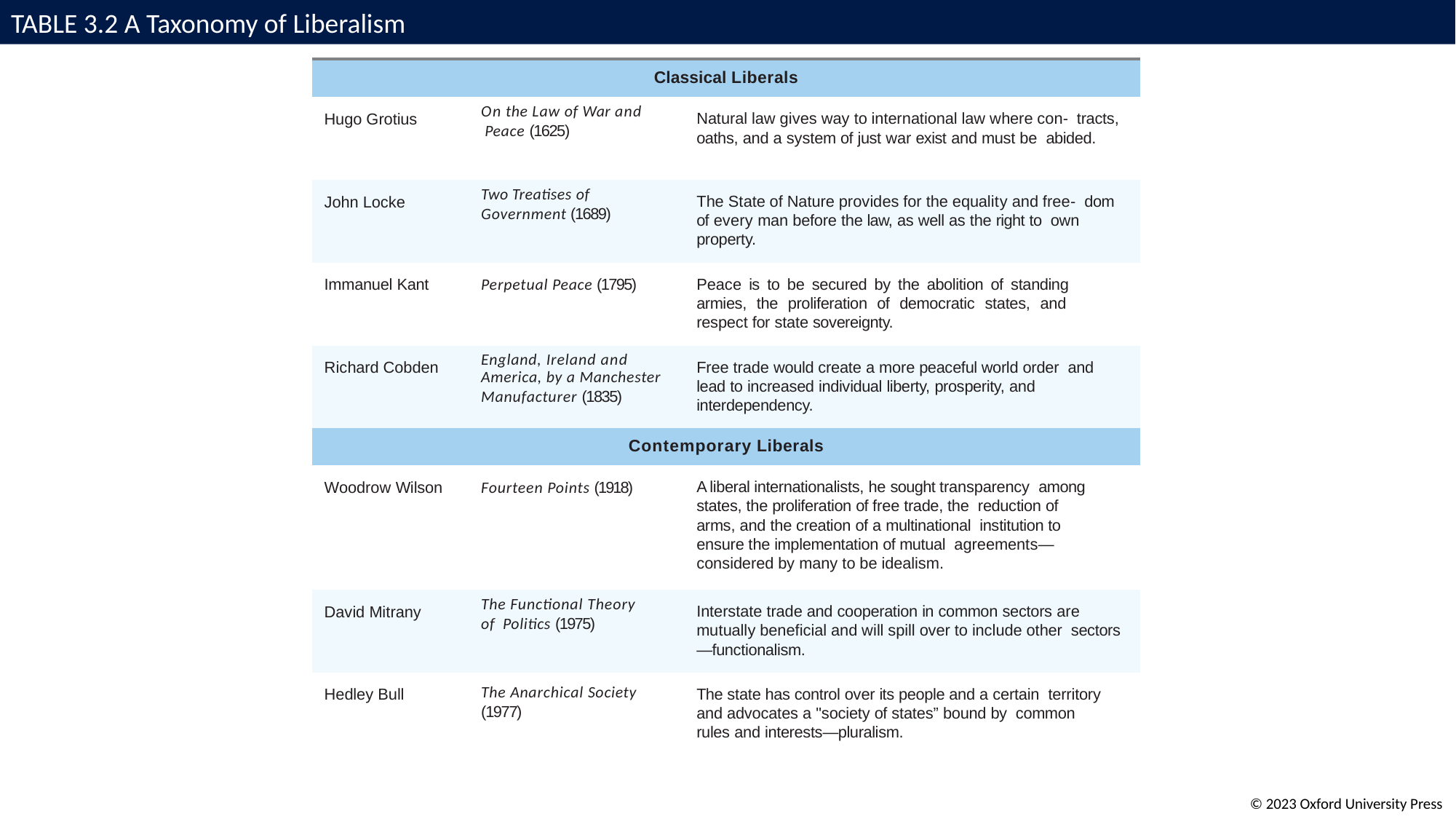

# TABLE 3.2 A Taxonomy of Liberalism
| Classical Liberals |  |  |
| --- | --- | --- |
| Hugo Grotius | On the Law of War and Peace (1625) | Natural law gives way to international law where con- tracts, oaths, and a system of just war exist and must be abided. |
| John Locke | Two Treatises of Government (1689) | The State of Nature provides for the equality and free- dom of every man before the law, as well as the right to own property. |
| Immanuel Kant | Perpetual Peace (1795) | Peace is to be secured by the abolition of standing armies, the proliferation of democratic states, and respect for state sovereignty. |
| Richard Cobden | England, Ireland and America, by a Manchester Manufacturer (1835) | Free trade would create a more peaceful world order and lead to increased individual liberty, prosperity, and interdependency. |
| Contemporary Liberals |  |  |
| Woodrow Wilson | Fourteen Points (1918) | A liberal internationalists, he sought transparency among states, the proliferation of free trade, the reduction of arms, and the creation of a multinational institution to ensure the implementation of mutual agreements—considered by many to be idealism. |
| David Mitrany | The Functional Theory of Politics (1975) | Interstate trade and cooperation in common sectors are mutually beneficial and will spill over to include other sectors—functionalism. |
| Hedley Bull | The Anarchical Society (1977) | The state has control over its people and a certain territory and advocates a "society of states” bound by common rules and interests—pluralism. |